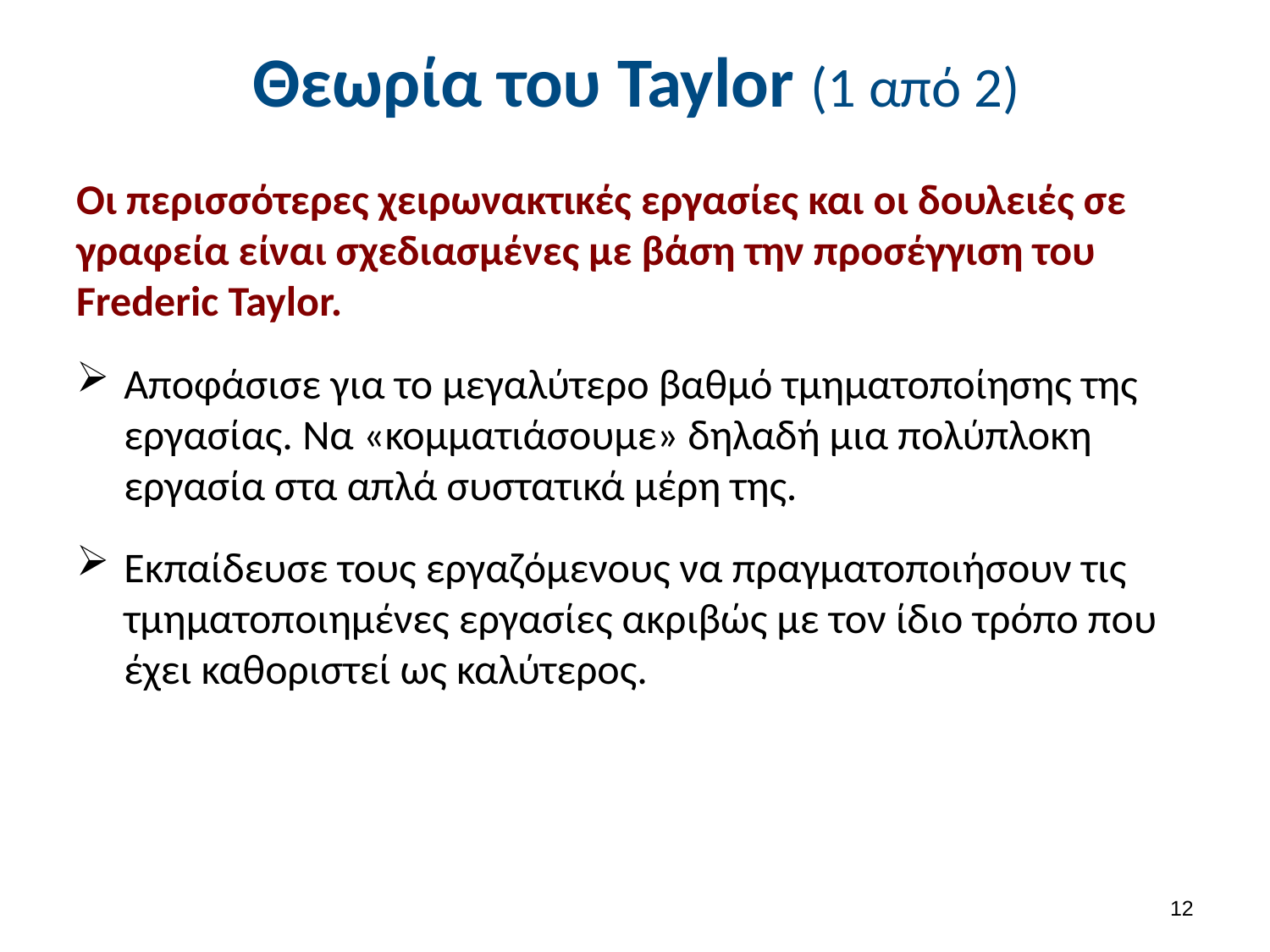

# Θεωρία του Taylor (1 από 2)
Οι περισσότερες χειρωνακτικές εργασίες και οι δουλειές σε γραφεία είναι σχεδιασμένες με βάση την προσέγγιση του Frederic Taylor.
Αποφάσισε για το μεγαλύτερο βαθμό τμηματοποίησης της εργασίας. Να «κομματιάσουμε» δηλαδή μια πολύπλοκη εργασία στα απλά συστατικά μέρη της.
Εκπαίδευσε τους εργαζόμενους να πραγματοποιήσουν τις τμηματοποιημένες εργασίες ακριβώς με τον ίδιο τρόπο που έχει καθοριστεί ως καλύτερος.

12